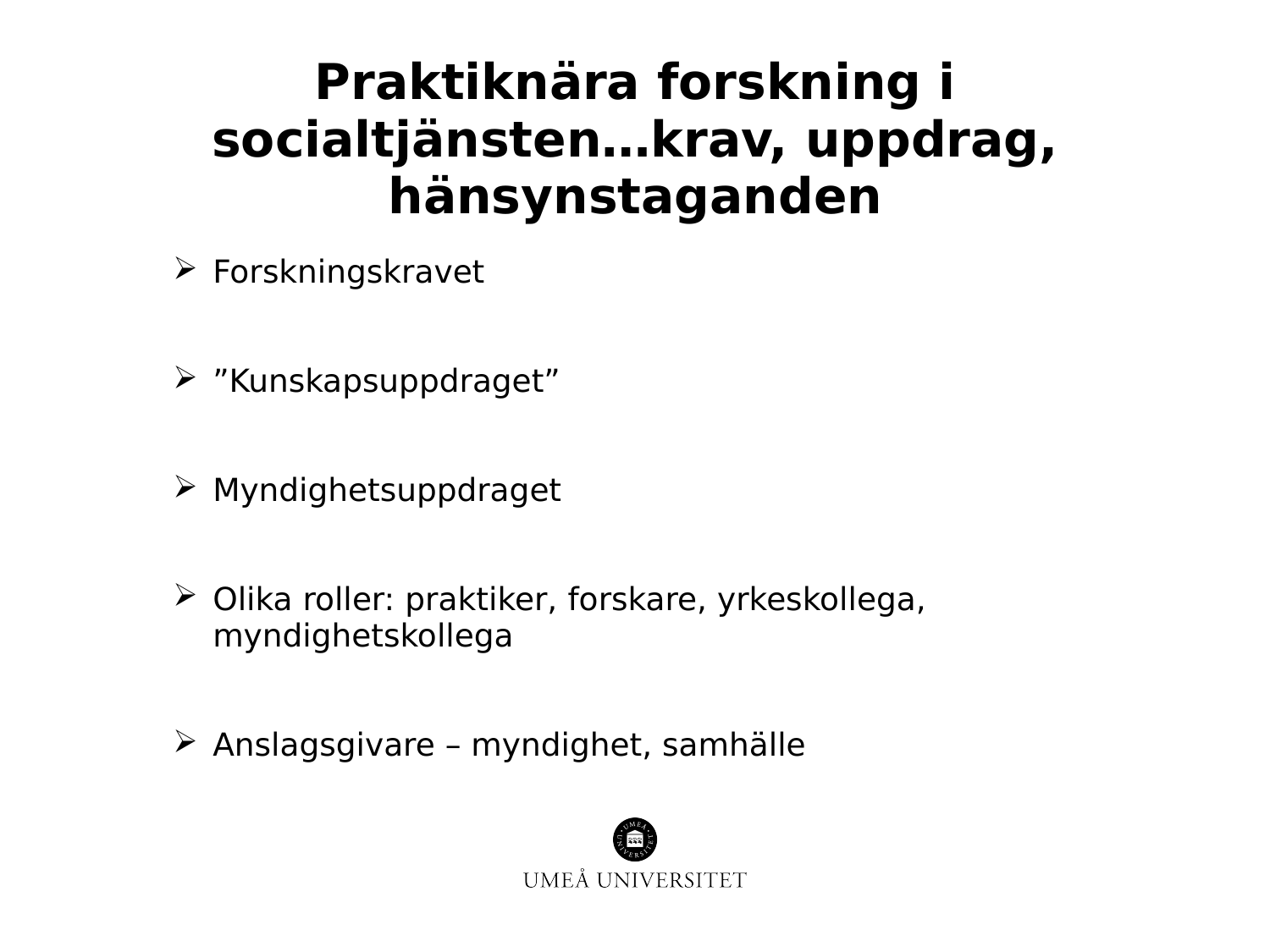

# Praktiknära forskning i socialtjänsten…krav, uppdrag, hänsynstaganden
Forskningskravet

”Kunskapsuppdraget”

Myndighetsuppdraget

Olika roller: praktiker, forskare, yrkeskollega, myndighetskollega

Anslagsgivare – myndighet, samhälle